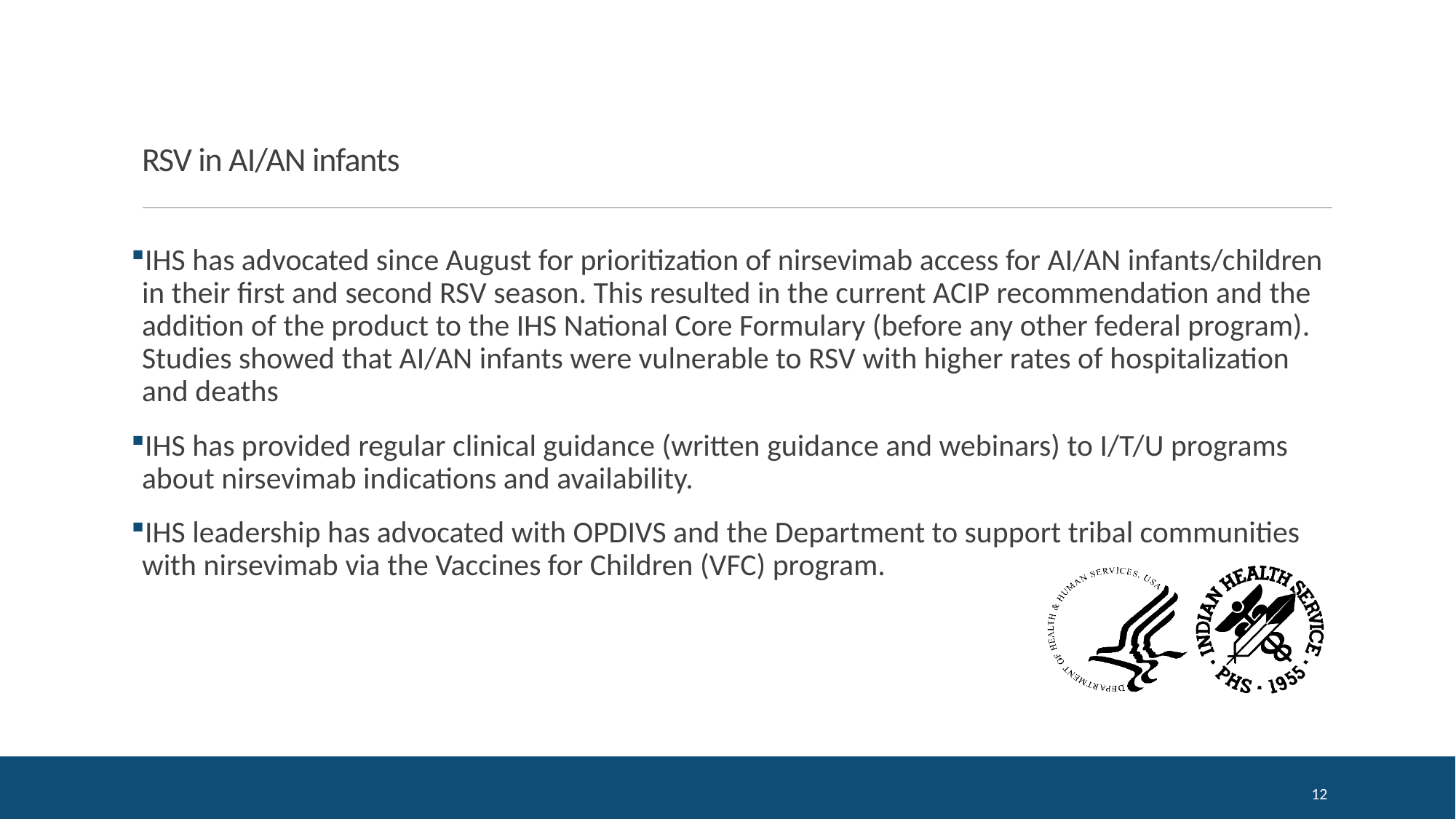

# RSV in AI/AN infants
IHS has advocated since August for prioritization of nirsevimab access for AI/AN infants/children in their first and second RSV season. This resulted in the current ACIP recommendation and the addition of the product to the IHS National Core Formulary (before any other federal program). Studies showed that AI/AN infants were vulnerable to RSV with higher rates of hospitalization and deaths
IHS has provided regular clinical guidance (written guidance and webinars) to I/T/U programs about nirsevimab indications and availability.
IHS leadership has advocated with OPDIVS and the Department to support tribal communities with nirsevimab via the Vaccines for Children (VFC) program.

12